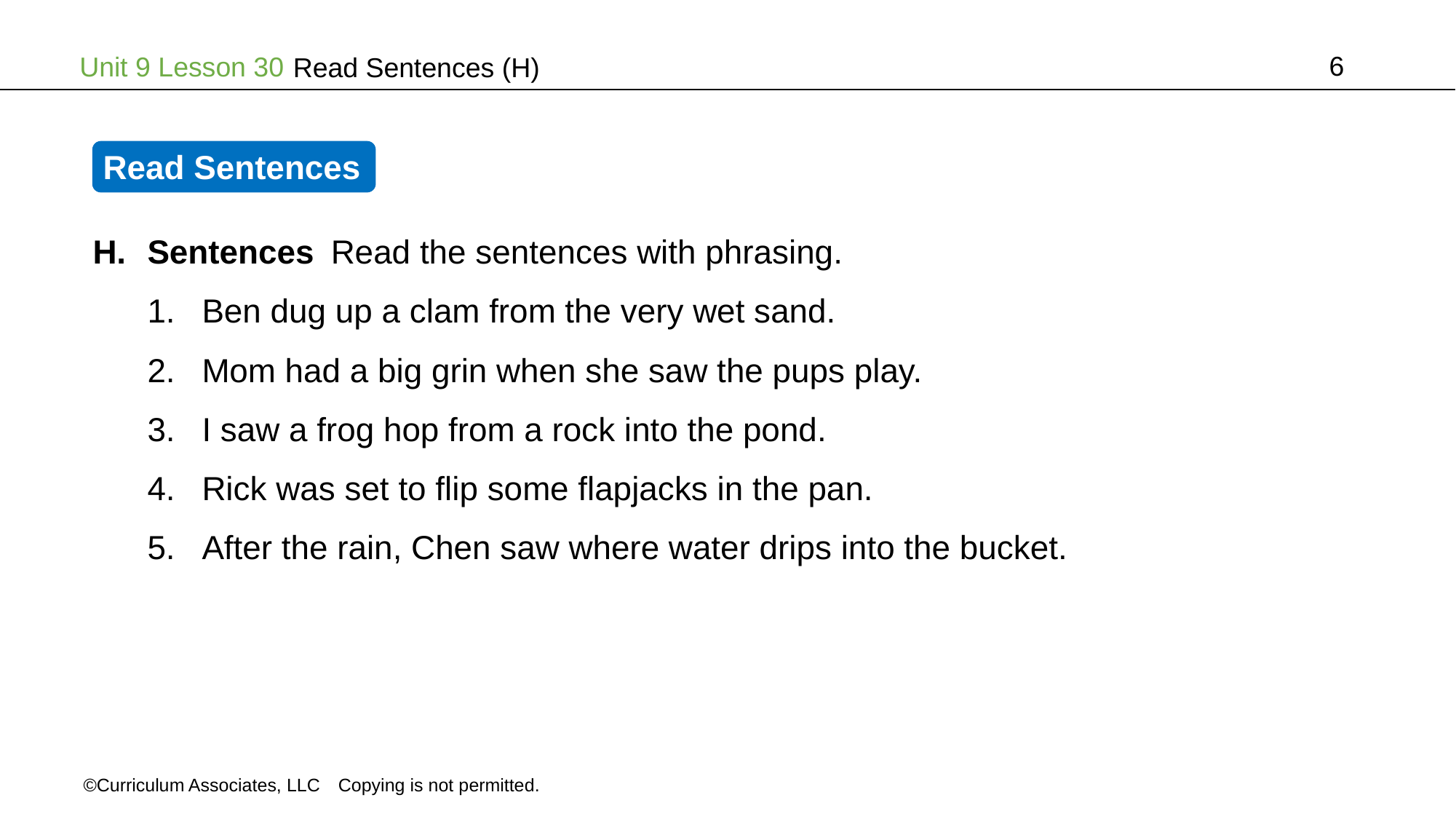

6
Read Sentences (H)

Read Sentences

Sentences Read the sentences with phrasing.
Ben dug up a clam from the very wet sand.
Mom had a big grin when she saw the pups play.
I saw a frog hop from a rock into the pond.
Rick was set to flip some flapjacks in the pan.
After the rain, Chen saw where water drips into the bucket.